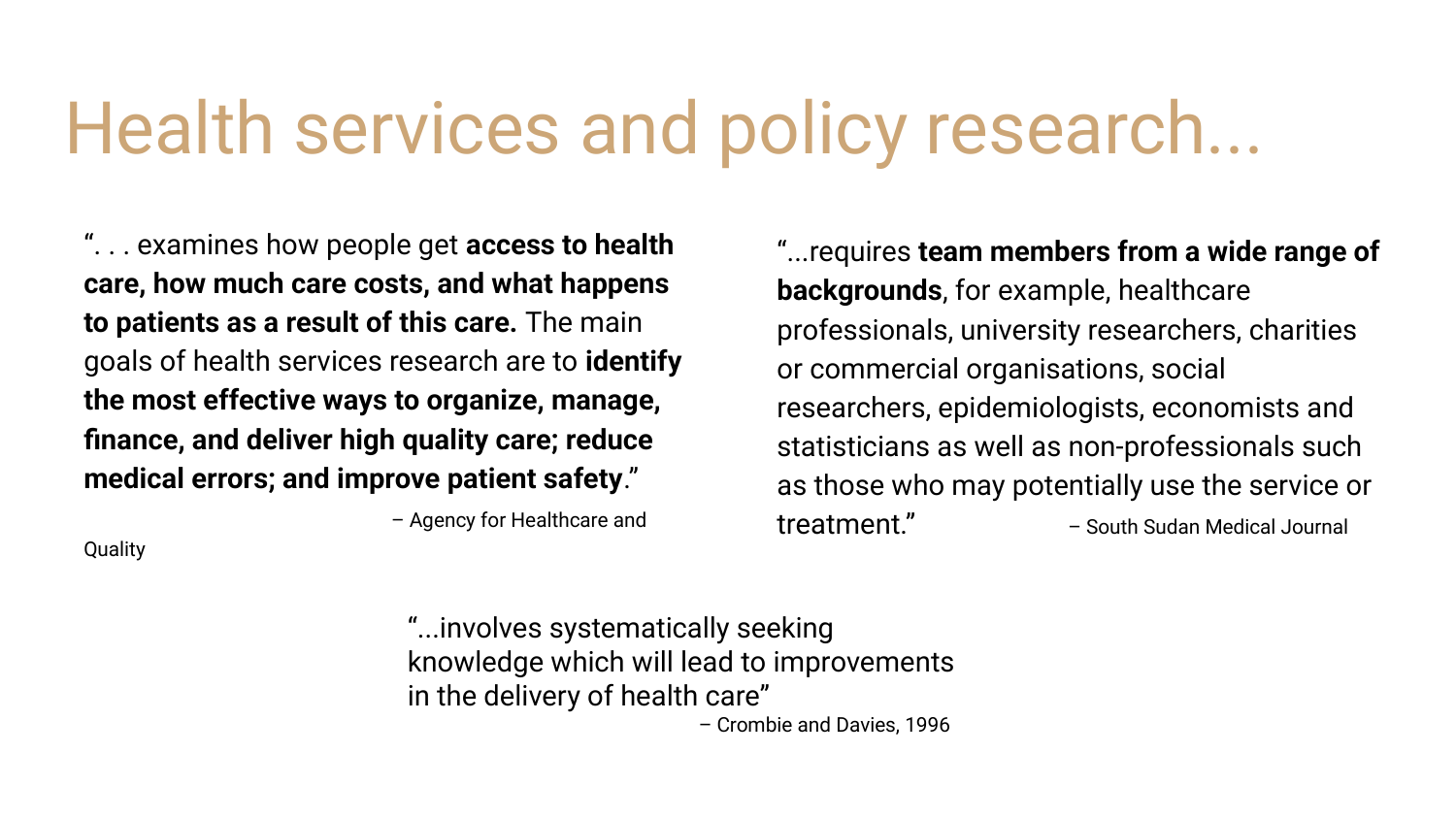

# Health services and policy research...
“. . . examines how people get access to health care, how much care costs, and what happens to patients as a result of this care. The main goals of health services research are to identify the most effective ways to organize, manage, finance, and deliver high quality care; reduce medical errors; and improve patient safety.”              	                       – Agency for Healthcare and Quality

“...requires team members from a wide range of backgrounds, for example, healthcare professionals, university researchers, charities or commercial organisations, social researchers, epidemiologists, economists and statisticians as well as non-professionals such as those who may potentially use the service or treatment.”		– South Sudan Medical Journal

“...involves systematically seeking knowledge which will lead to improvements in the delivery of health care”
– Crombie and Davies, 1996